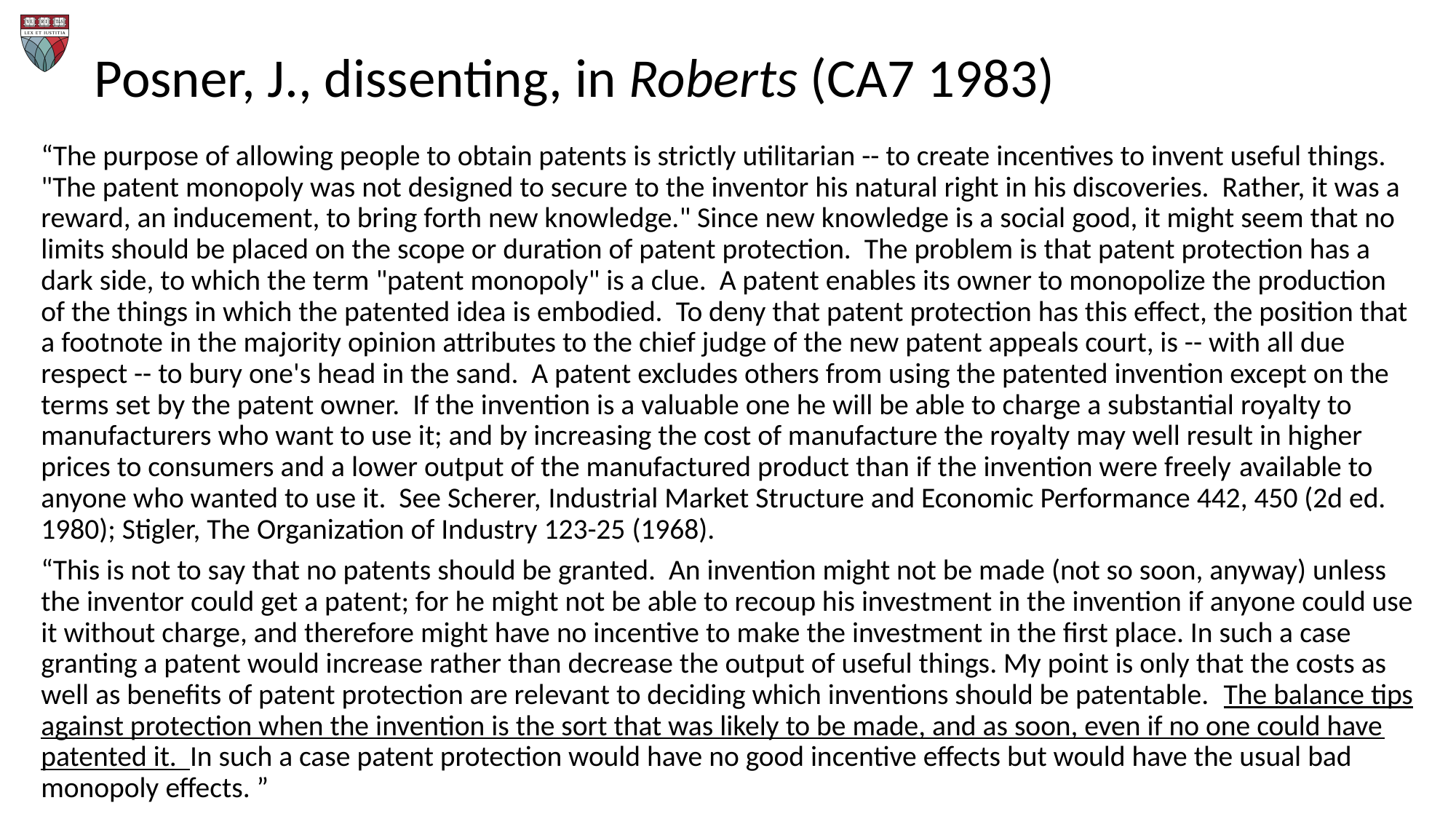

# Posner, J., dissenting, in Roberts (CA7 1983)
“The purpose of allowing people to obtain patents is strictly utilitarian -- to create incentives to invent useful things.  "The patent monopoly was not designed to secure to the inventor his natural right in his discoveries.  Rather, it was a reward, an inducement, to bring forth new knowledge." Since new knowledge is a social good, it might seem that no limits should be placed on the scope or duration of patent protection.  The problem is that patent protection has a dark side, to which the term "patent monopoly" is a clue.  A patent enables its owner to monopolize the production of the things in which the patented idea is embodied.  To deny that patent protection has this effect, the position that a footnote in the majority opinion attributes to the chief judge of the new patent appeals court, is -- with all due respect -- to bury one's head in the sand.  A patent excludes others from using the patented invention except on the terms set by the patent owner.  If the invention is a valuable one he will be able to charge a substantial royalty to manufacturers who want to use it; and by increasing the cost of manufacture the royalty may well result in higher prices to consumers and a lower output of the manufactured product than if the invention were freely available to anyone who wanted to use it.  See Scherer, Industrial Market Structure and Economic Performance 442, 450 (2d ed. 1980); Stigler, The Organization of Industry 123-25 (1968).
“This is not to say that no patents should be granted.  An invention might not be made (not so soon, anyway) unless the inventor could get a patent; for he might not be able to recoup his investment in the invention if anyone could use it without charge, and therefore might have no incentive to make the investment in the first place. In such a case granting a patent would increase rather than decrease the output of useful things. My point is only that the costs as well as benefits of patent protection are relevant to deciding which inventions should be patentable.  The balance tips against protection when the invention is the sort that was likely to be made, and as soon, even if no one could have patented it.  In such a case patent protection would have no good incentive effects but would have the usual bad monopoly effects. ”